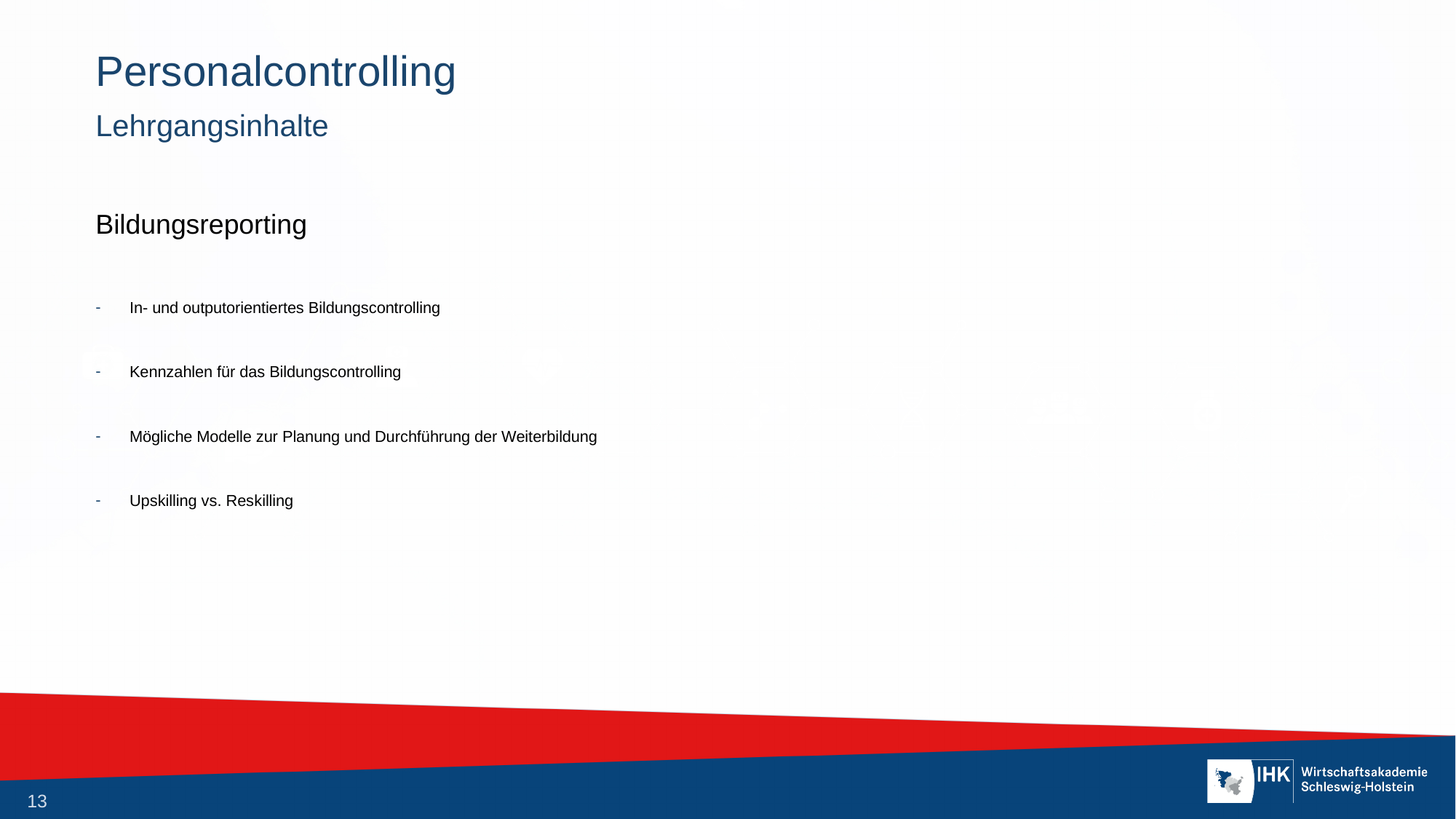

# Personalcontrolling
Lehrgangsinhalte
Bildungsreporting

In- und outputorientiertes Bildungscontrolling

Kennzahlen für das Bildungscontrolling

Mögliche Modelle zur Planung und Durchführung der Weiterbildung

Upskilling vs. Reskilling